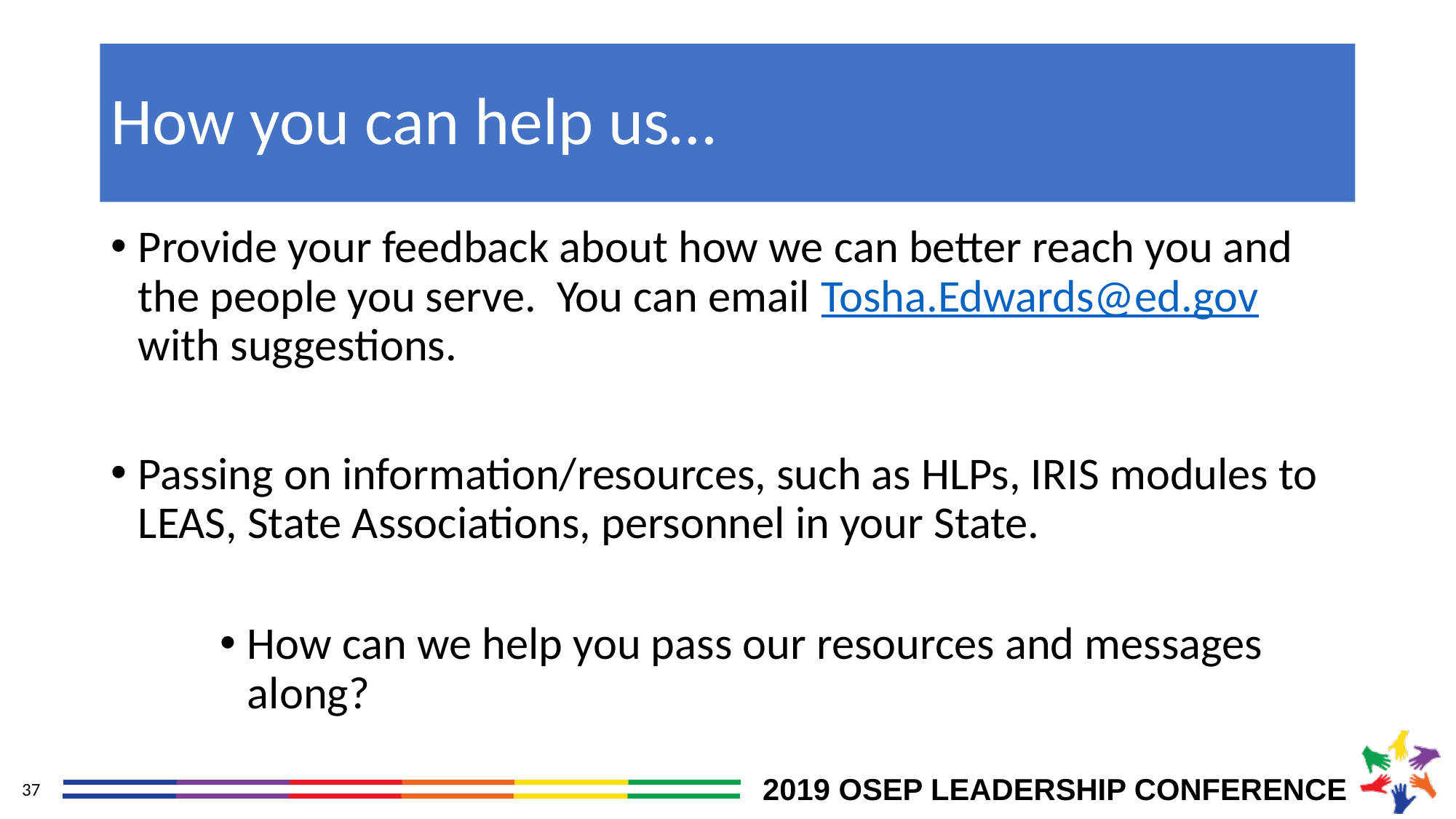

# How you can help us…
Provide your feedback about how we can better reach you and the people you serve.  You can email Tosha.Edwards@ed.gov with suggestions.

Passing on information/resources, such as HLPs, IRIS modules to LEAS, State Associations, personnel in your State.

How can we help you pass our resources and messages along?

37